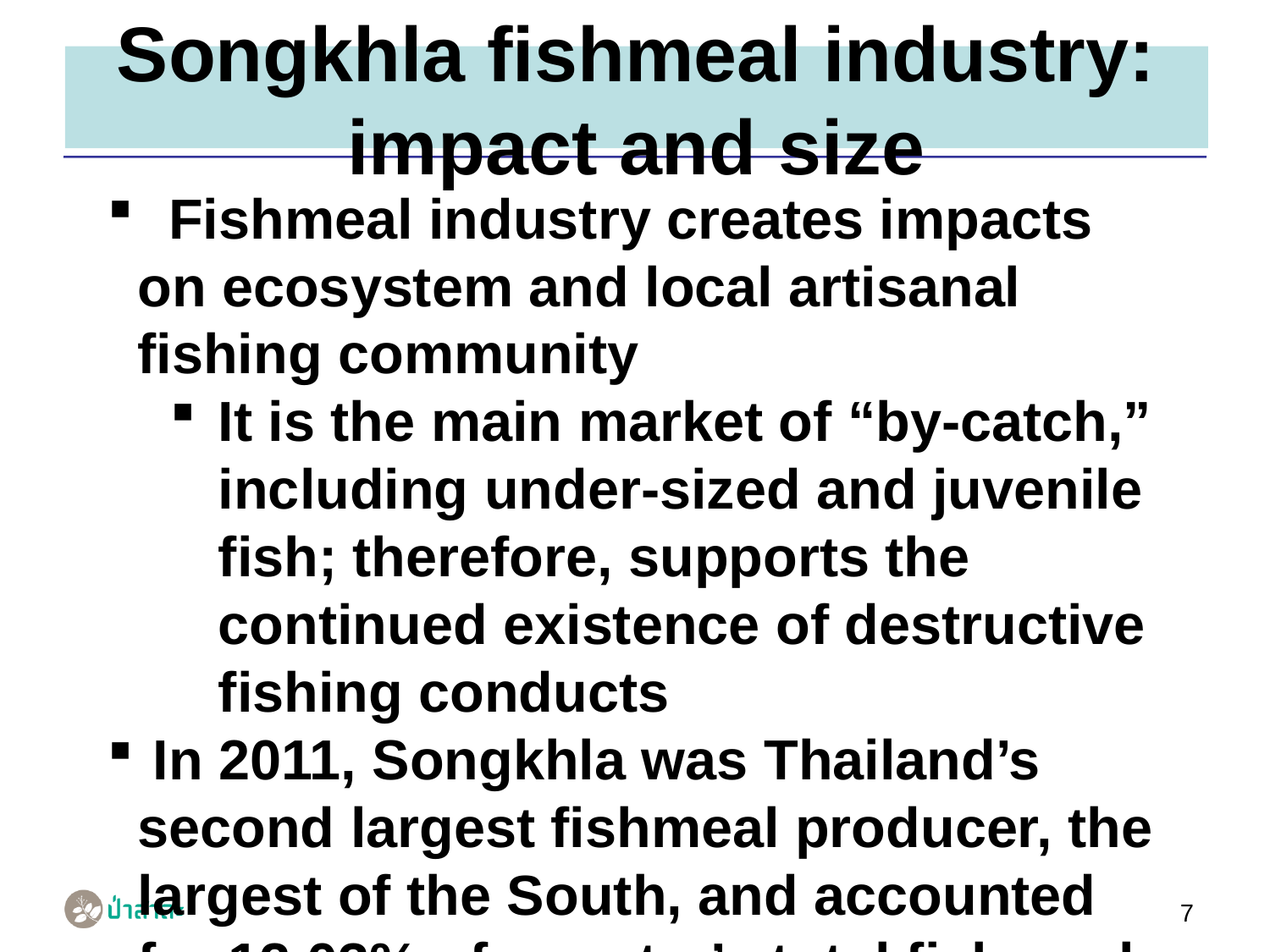

# Songkhla fishmeal industry: impact and size
  Fishmeal industry creates impacts on ecosystem and local artisanal fishing community
It is the main market of “by-catch,” including under-sized and juvenile fish; therefore, supports the continued existence of destructive fishing conducts
 In 2011, Songkhla was Thailand’s second largest fishmeal producer, the largest of the South, and accounted for 12.03% of country’s total fishmeal production.
 62% of catch landed in Songkhla is by-catch, approximately 6.5 tons/vessel, totaling est. 25,000 tons per year
7